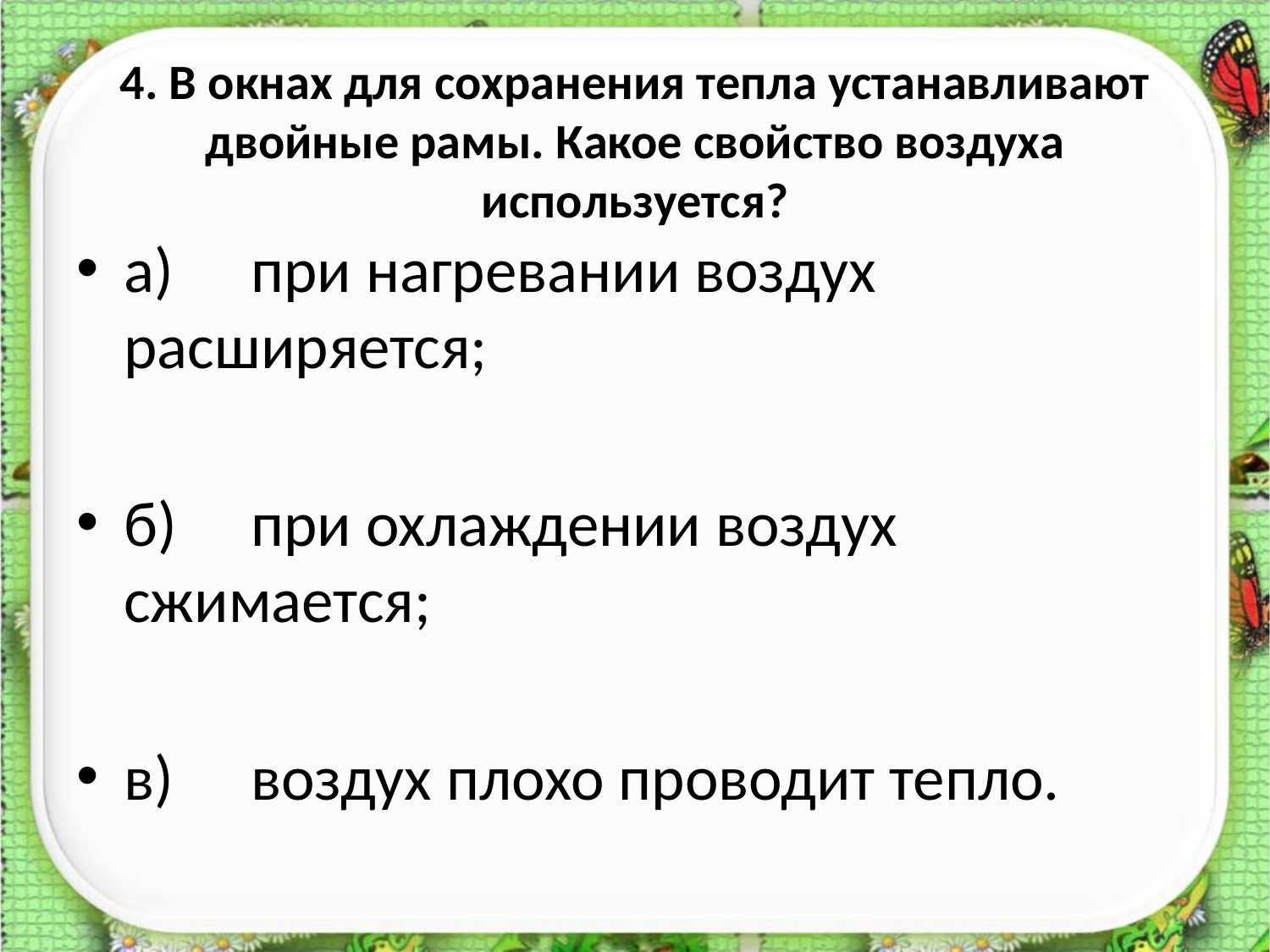

# 4. В окнах для сохранения тепла устанавливают двой­ные рамы. Какое свойство воздуха используется?
а)	при нагревании воздух расширяется;

б)	при охлаждении воздух сжимается;

в)	воздух плохо проводит тепло.